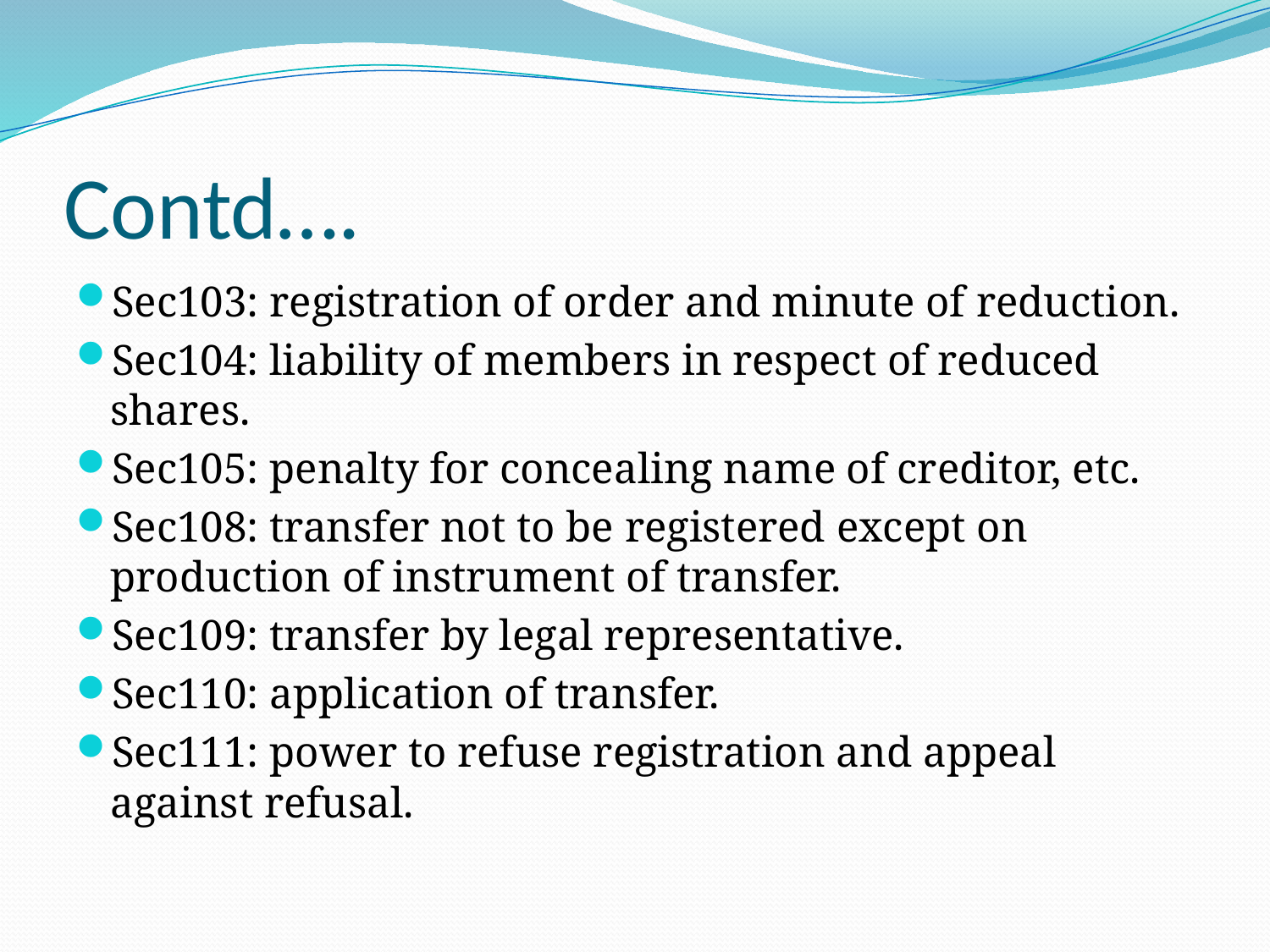

# Contd….
Sec103: registration of order and minute of reduction.
Sec104: liability of members in respect of reduced shares.
Sec105: penalty for concealing name of creditor, etc.
Sec108: transfer not to be registered except on production of instrument of transfer.
Sec109: transfer by legal representative.
Sec110: application of transfer.
Sec111: power to refuse registration and appeal against refusal.